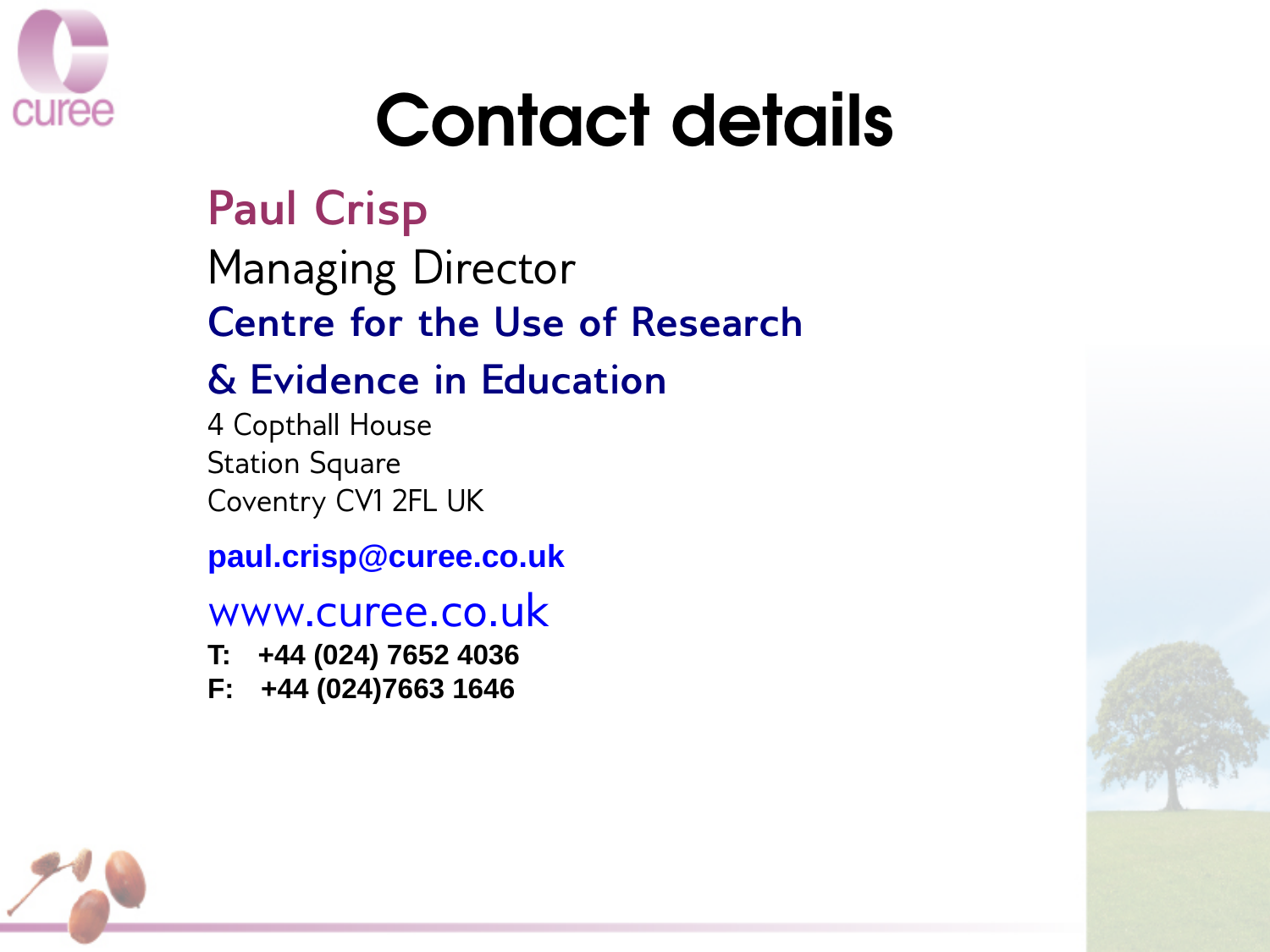

# Contact details
Paul Crisp
Managing Director
Centre for the Use of Research & Evidence in Education
4 Copthall House
Station Square
Coventry CV1 2FL UK
paul.crisp@curee.co.uk
www.curee.co.uk
T:    +44 (024) 7652 4036
F:    +44 (024)7663 1646